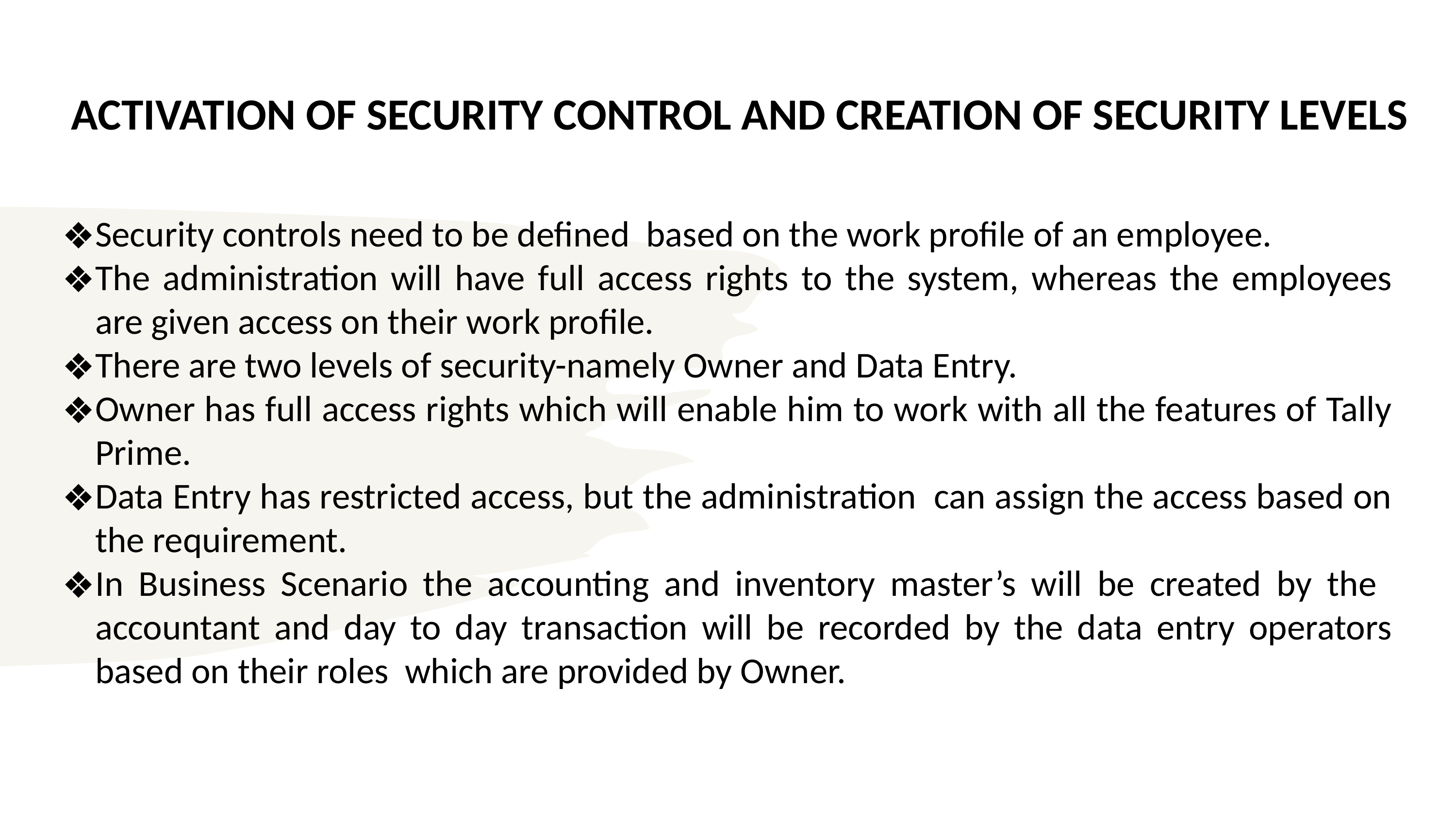

# ACTIVATION OF SECURITY CONTROL AND CREATION OF SECURITY LEVELS

Security controls need to be defined  based on the work profile of an employee.
The administration will have full access rights to the system, whereas the employees are given access on their work profile.
There are two levels of security-namely Owner and Data Entry.
Owner has full access rights which will enable him to work with all the features of Tally Prime.
Data Entry has restricted access, but the administration  can assign the access based on the requirement.
In Business Scenario the accounting and inventory master’s will be created by the  accountant and day to day transaction will be recorded by the data entry operators based on their roles  which are provided by Owner.